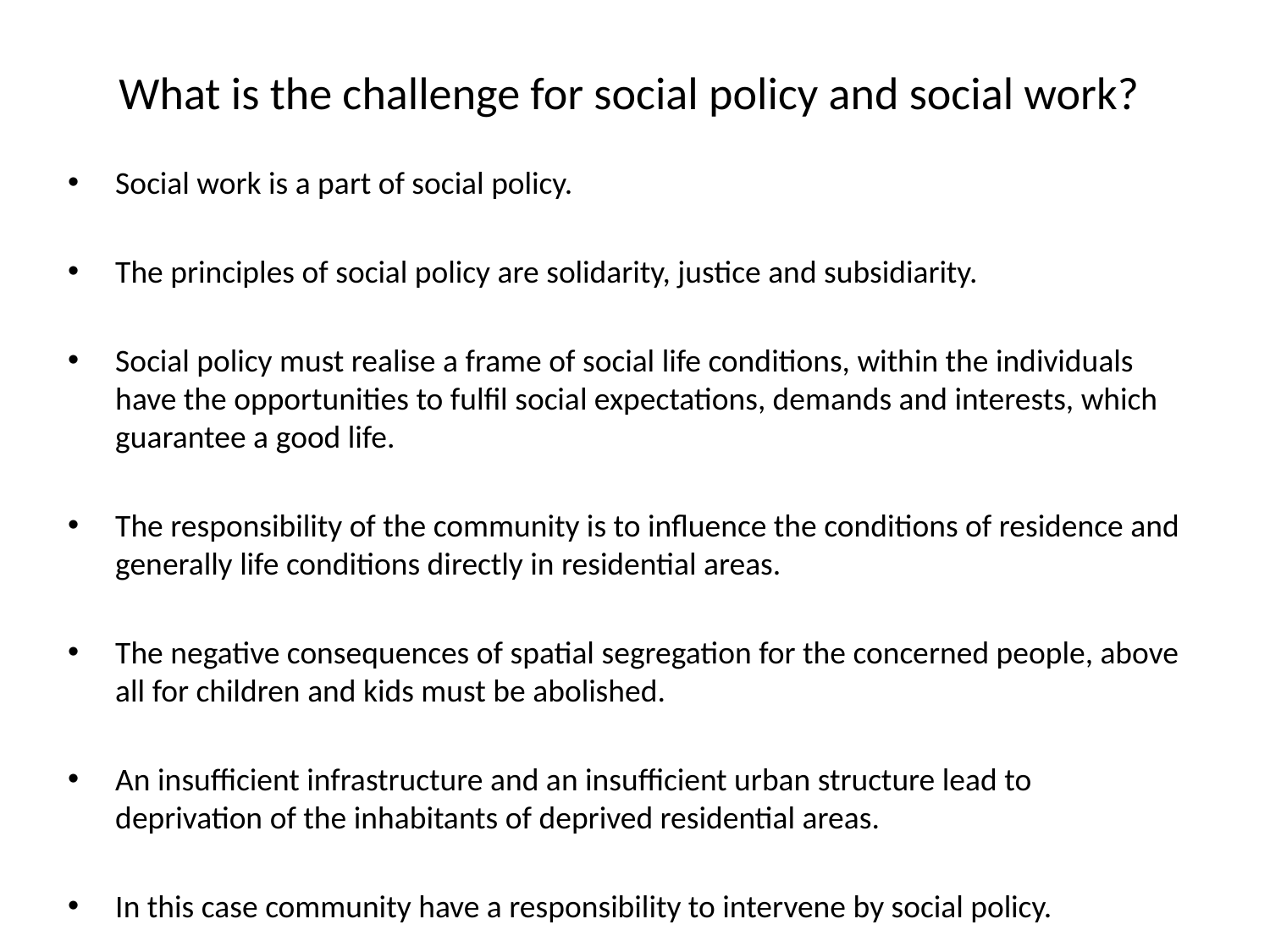

# What is the challenge for social policy and social work?
Social work is a part of social policy.

The principles of social policy are solidarity, justice and subsidiarity.

Social policy must realise a frame of social life conditions, within the individuals have the opportunities to fulfil social expectations, demands and interests, which guarantee a good life.

The responsibility of the community is to influence the conditions of residence and generally life conditions directly in residential areas.

The negative consequences of spatial segregation for the concerned people, above all for children and kids must be abolished.

An insufficient infrastructure and an insufficient urban structure lead to deprivation of the inhabitants of deprived residential areas.

In this case community have a responsibility to intervene by social policy.